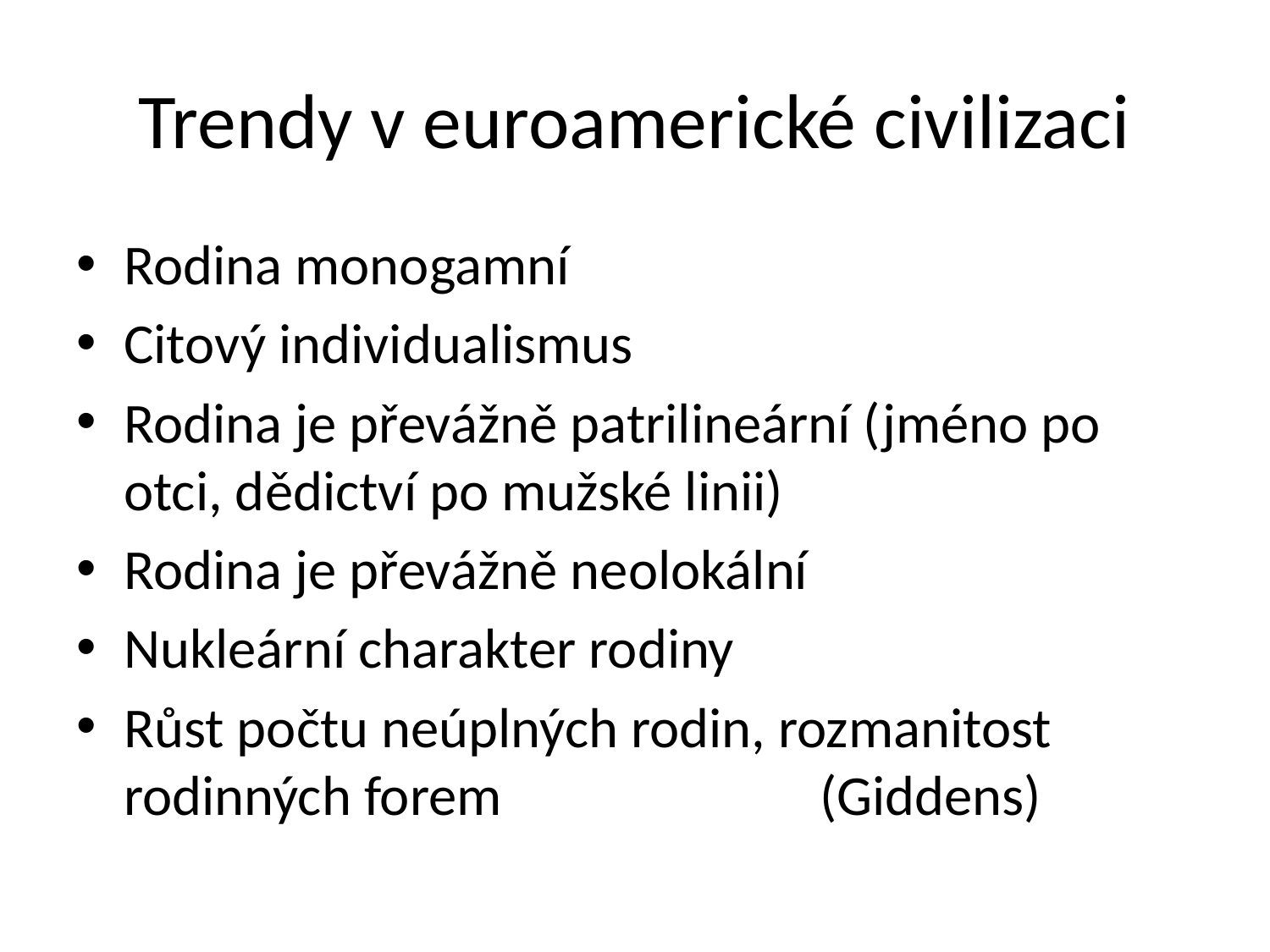

# Trendy v euroamerické civilizaci
Rodina monogamní
Citový individualismus
Rodina je převážně patrilineární (jméno po otci, dědictví po mužské linii)
Rodina je převážně neolokální
Nukleární charakter rodiny
Růst počtu neúplných rodin, rozmanitost rodinných forem                         (Giddens)